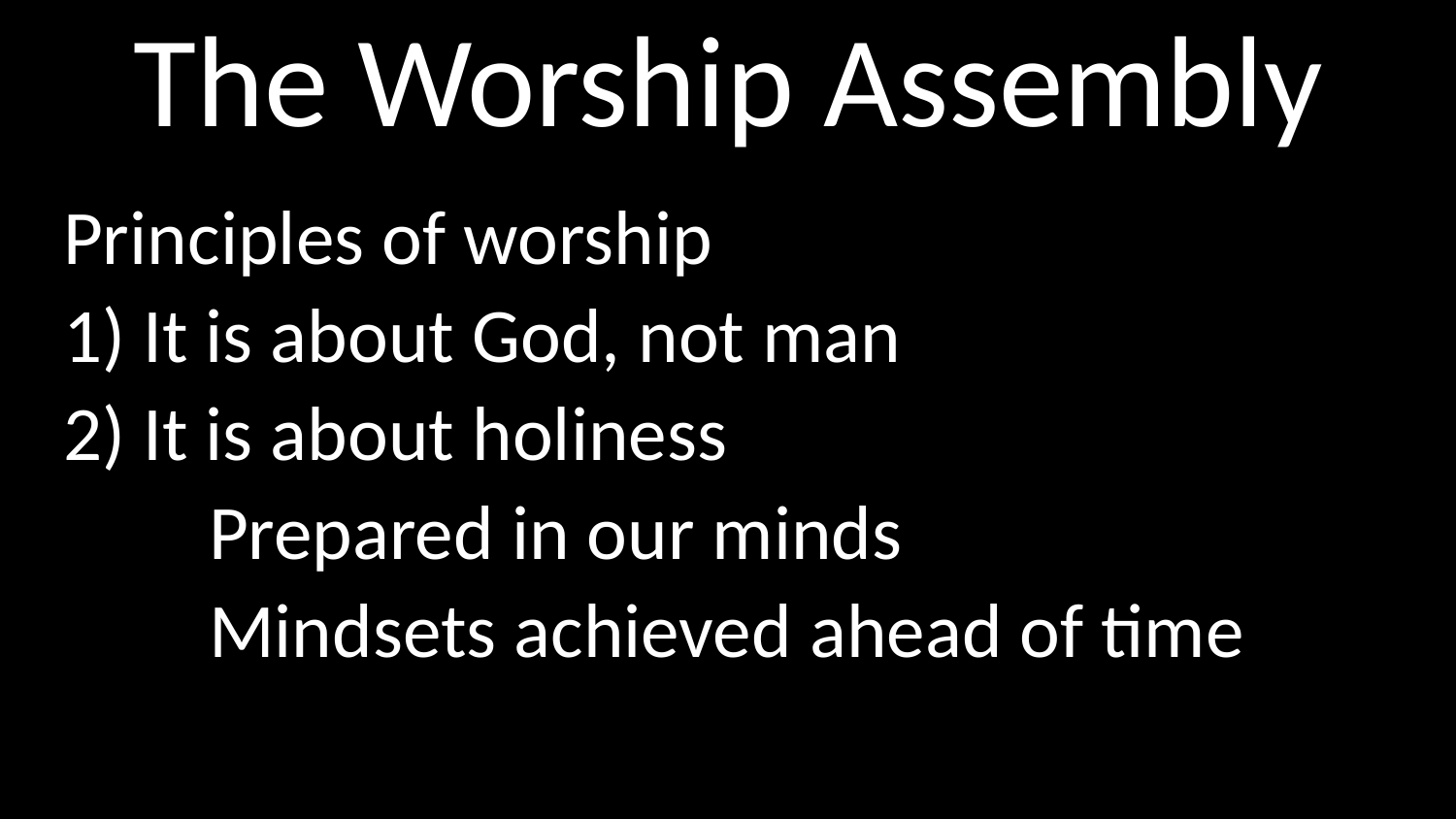

# The Worship Assembly
Principles of worship
1) It is about God, not man
2) It is about holiness
	Prepared in our minds
	Mindsets achieved ahead of time